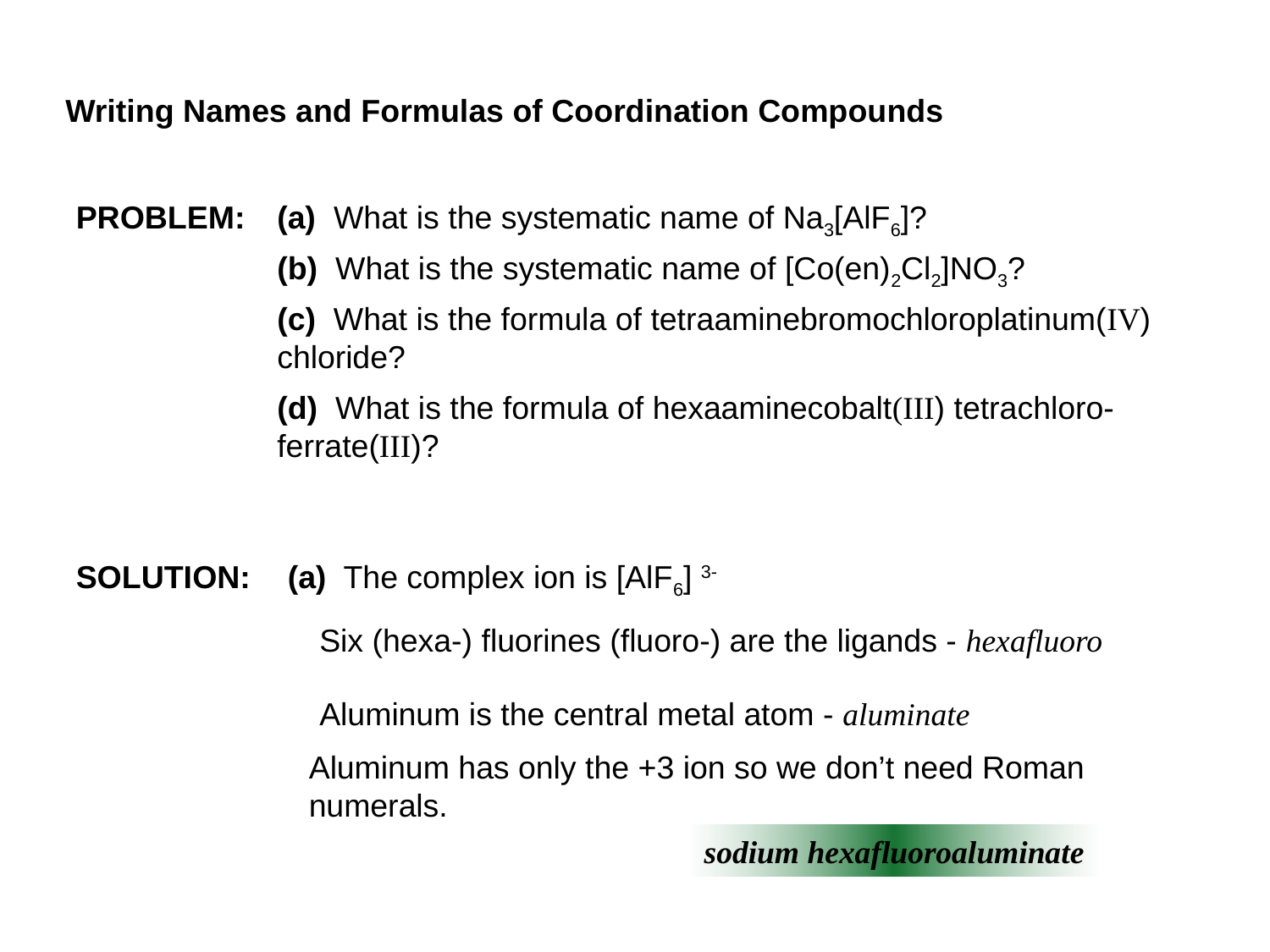

Writing Names and Formulas of Coordination Compounds
PROBLEM:
(a)  What is the systematic name of Na3[AlF6]?
(b)  What is the systematic name of [Co(en)2Cl2]NO3?
(c)  What is the formula of tetraaminebromochloroplatinum(IV) chloride?
(d)  What is the formula of hexaaminecobalt(III) tetrachloro-ferrate(III)?
SOLUTION:
(a)  The complex ion is [AlF6] 3-
Six (hexa-) fluorines (fluoro-) are the ligands - hexafluoro
Aluminum is the central metal atom - aluminate
Aluminum has only the +3 ion so we don’t need Roman numerals.
sodium hexafluoroaluminate